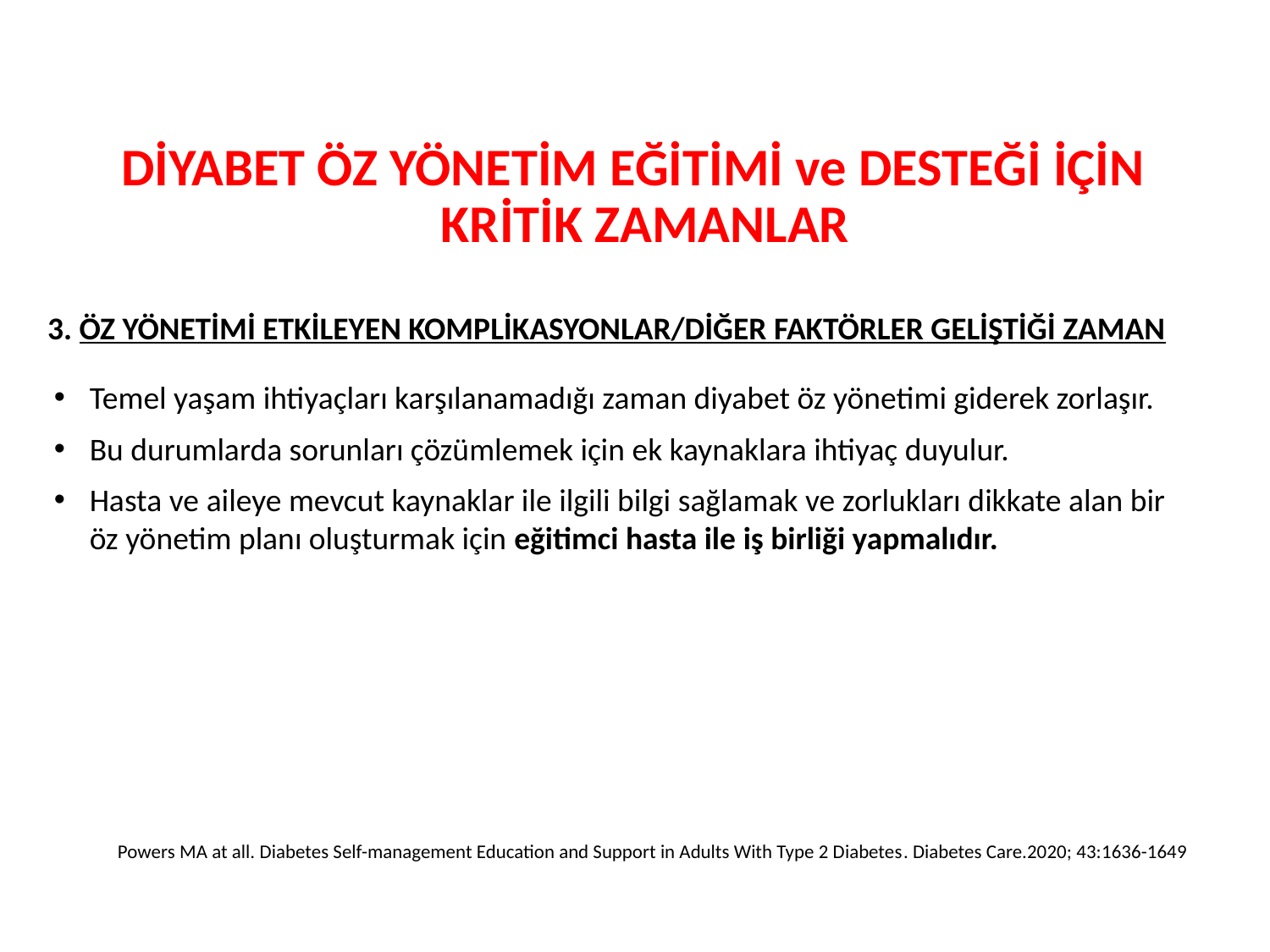

DİYABET ÖZ YÖNETİM EĞİTİMİ ve DESTEĞİ İÇİN KRİTİK ZAMANLAR
# 3. ÖZ YÖNETİMİ ETKİLEYEN KOMPLİKASYONLAR/DİĞER FAKTÖRLER GELİŞTİĞİ ZAMAN
Temel yaşam ihtiyaçları karşılanamadığı zaman diyabet öz yönetimi giderek zorlaşır.
Bu durumlarda sorunları çözümlemek için ek kaynaklara ihtiyaç duyulur.
Hasta ve aileye mevcut kaynaklar ile ilgili bilgi sağlamak ve zorlukları dikkate alan bir öz yönetim planı oluşturmak için eğitimci hasta ile iş birliği yapmalıdır.
Powers MA at all. Diabetes Self-management Education and Support in Adults With Type 2 Diabetes. Diabetes Care.2020; 43:1636-1649